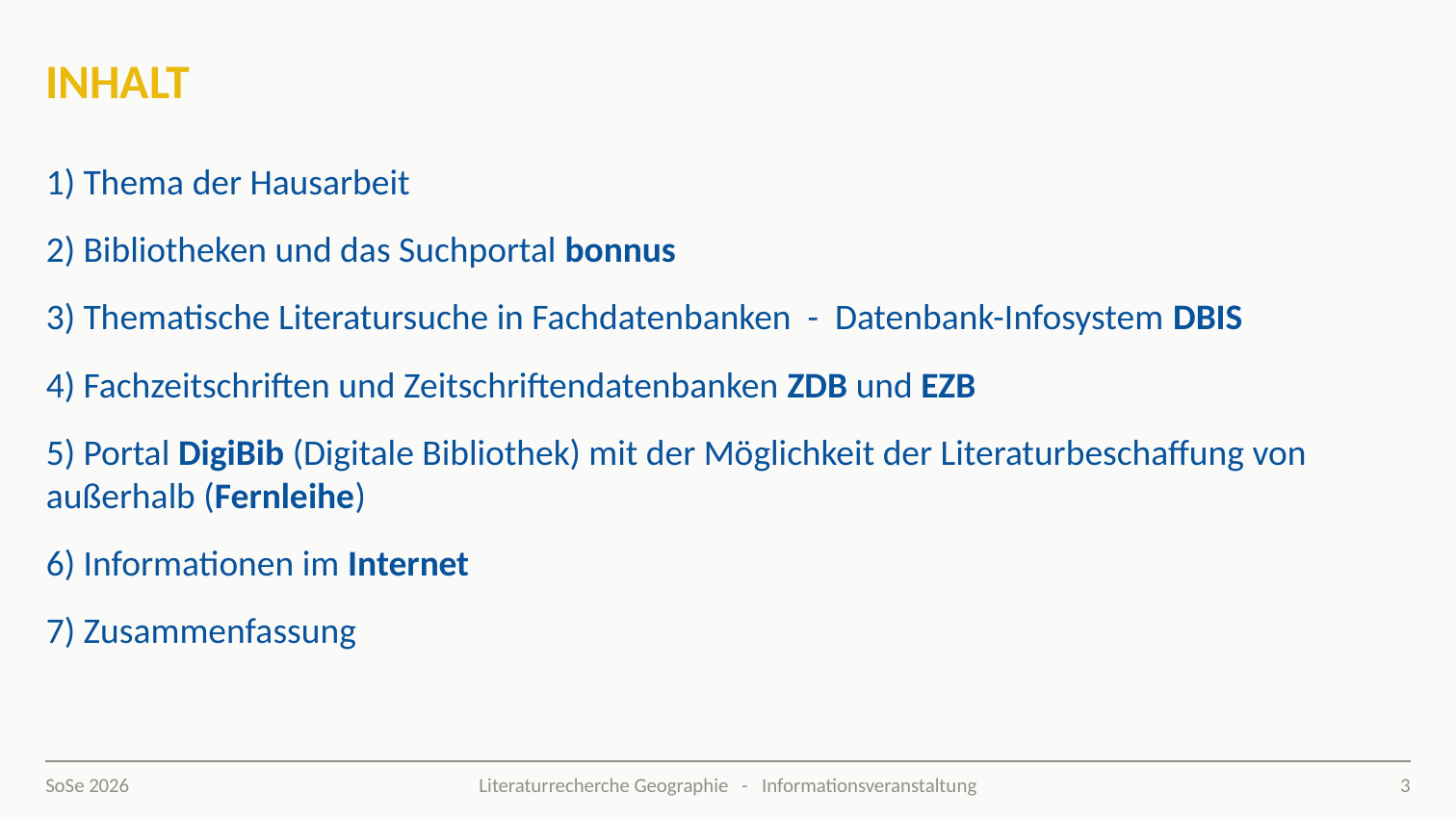

# Inhalt
1) Thema der Hausarbeit
2) Bibliotheken und das Suchportal bonnus
3) Thematische Literatursuche in Fachdatenbanken  -  Datenbank-Infosystem DBIS
4) Fachzeitschriften und Zeitschriftendatenbanken ZDB und EZB
5) Portal DigiBib (Digitale Bibliothek) mit der Möglichkeit der Literaturbeschaffung von außerhalb (Fernleihe)
6) Informationen im Internet
7) Zusammenfassung

SoSe 2026
3
Literaturrecherche Geographie   -   Informationsveranstaltung